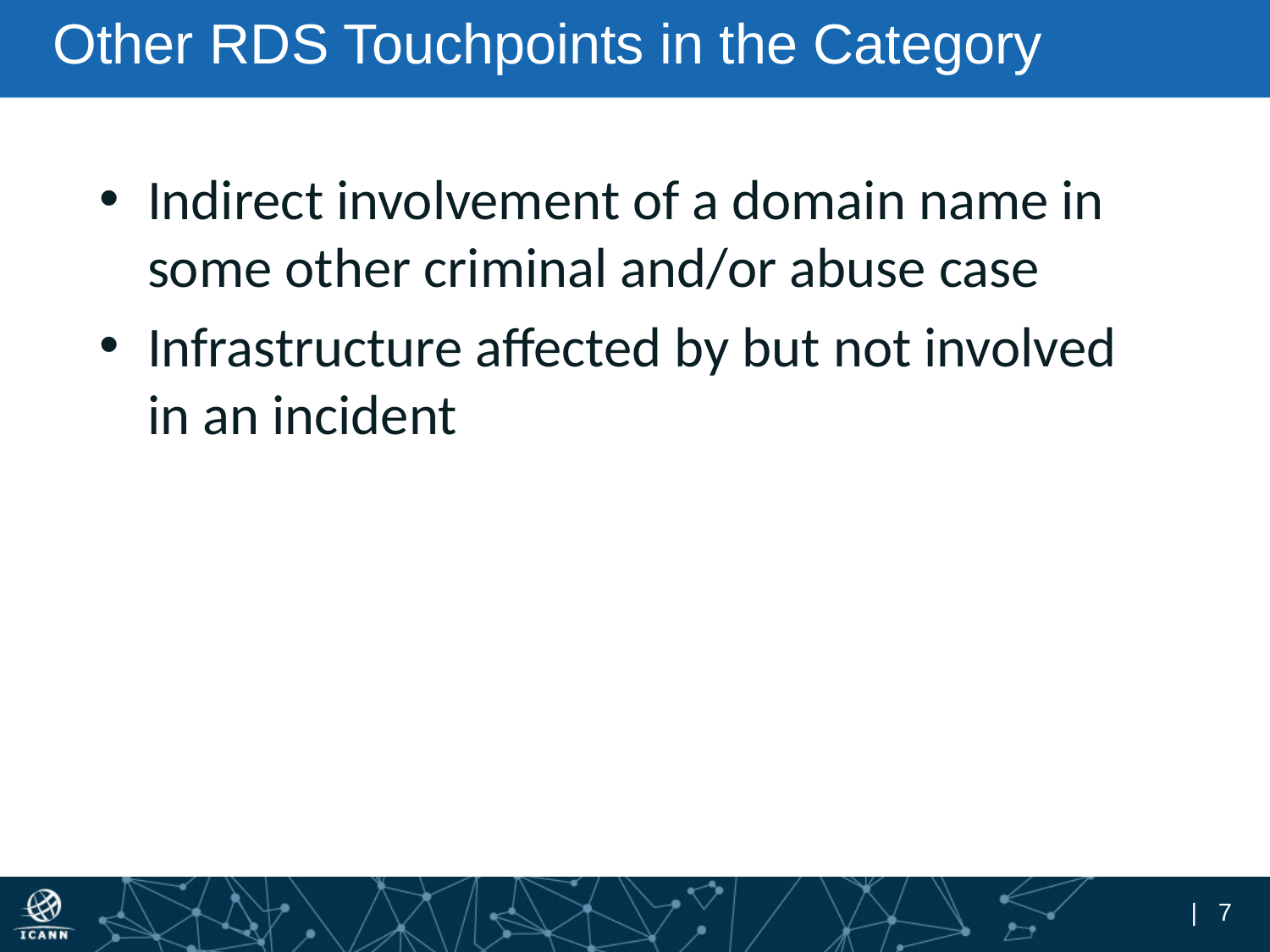

# Other RDS Touchpoints in the Category
Indirect involvement of a domain name in some other criminal and/or abuse case
Infrastructure affected by but not involved in an incident